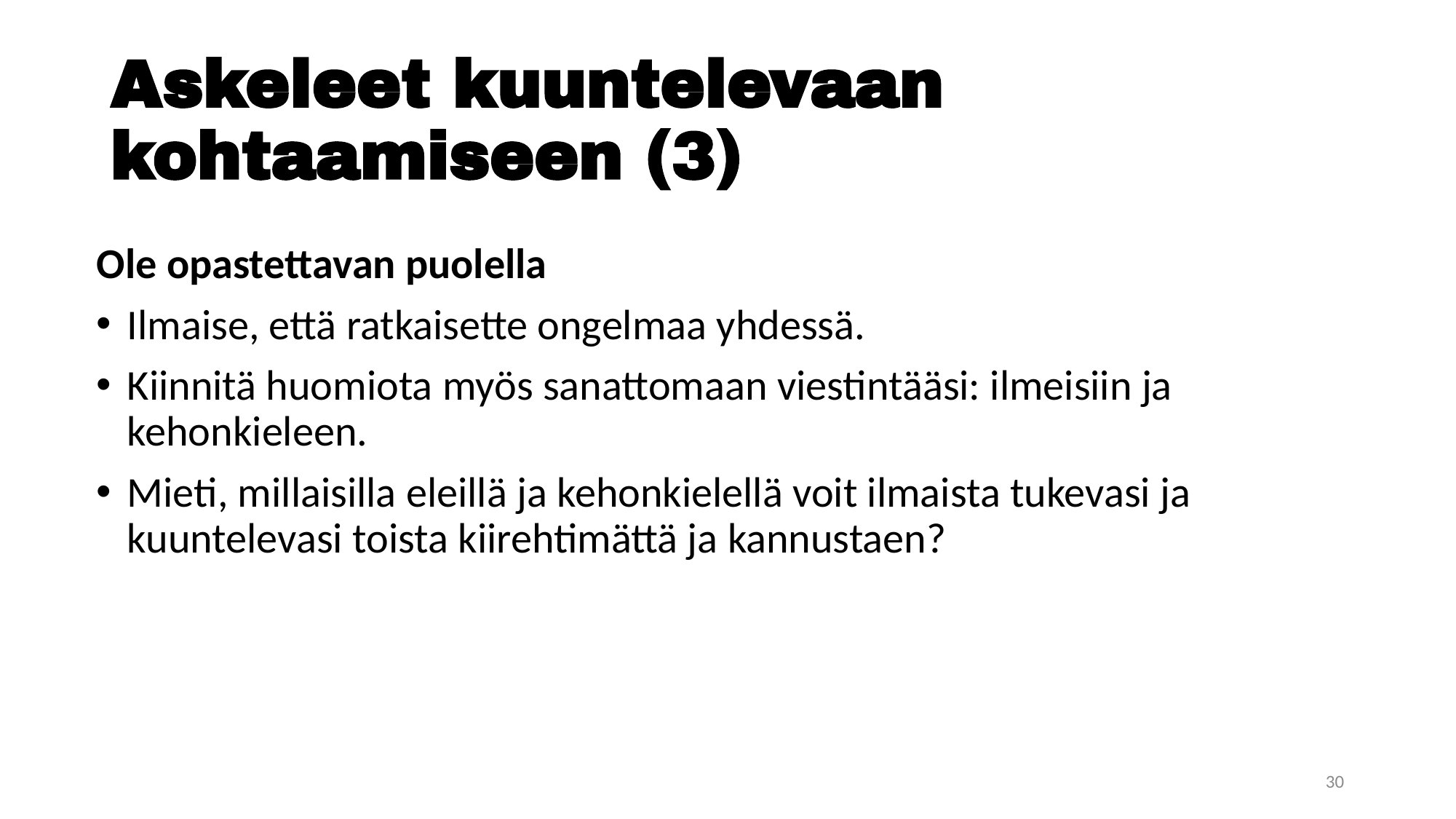

Askeleet kuuntelevaan kohtaamiseen (3)
Ole opastettavan puolella
Ilmaise, että ratkaisette ongelmaa yhdessä.
Kiinnitä huomiota myös sanattomaan viestintääsi: ilmeisiin ja kehonkieleen.
Mieti, millaisilla eleillä ja kehonkielellä voit ilmaista tukevasi ja kuuntelevasi toista kiirehtimättä ja kannustaen?

30